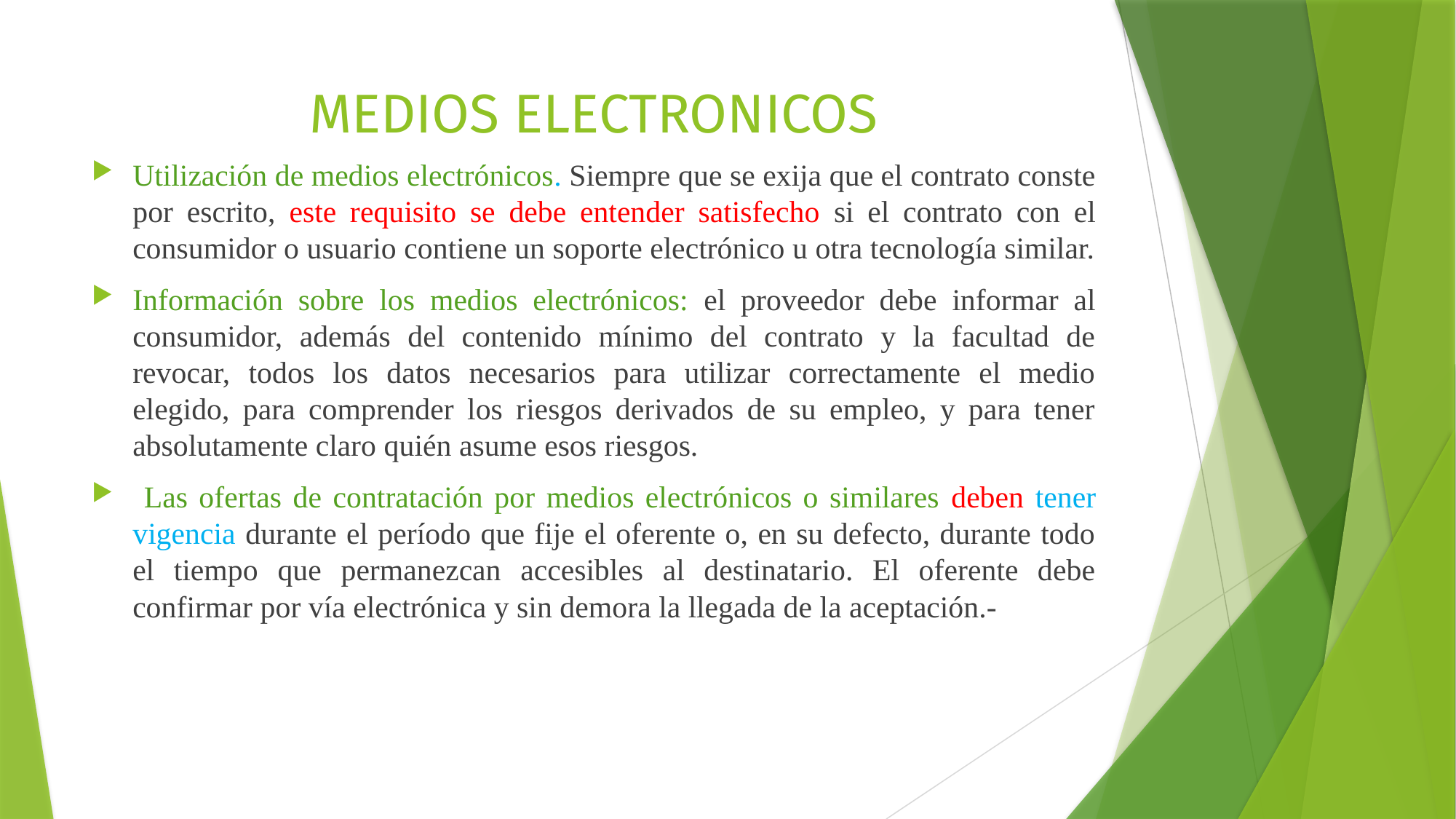

# MEDIOS ELECTRONICOS
Utilización de medios electrónicos. Siempre que se exija que el contrato conste por escrito, este requisito se debe entender satisfecho si el contrato con el consumidor o usuario contiene un soporte electrónico u otra tecnología similar.
Información sobre los medios electrónicos: el proveedor debe informar al consumidor, además del contenido mínimo del contrato y la facultad de revocar, todos los datos necesarios para utilizar correctamente el medio elegido, para comprender los riesgos derivados de su empleo, y para tener absolutamente claro quién asume esos riesgos.
 Las ofertas de contratación por medios electrónicos o similares deben tener vigencia durante el período que fije el oferente o, en su defecto, durante todo el tiempo que permanezcan accesibles al destinatario. El oferente debe confirmar por vía electrónica y sin demora la llegada de la aceptación.-